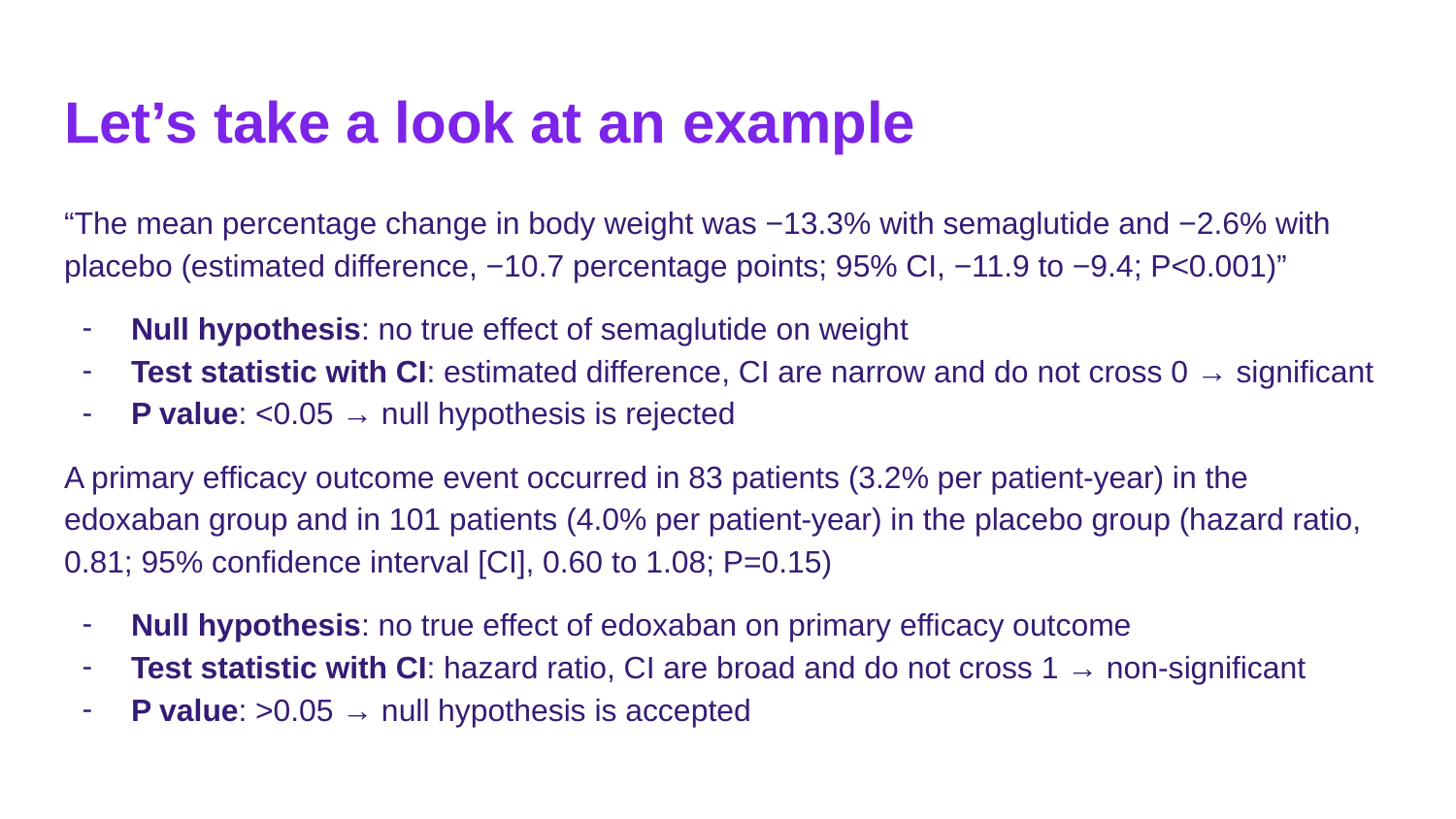

# Let’s take a look at an example
“The mean percentage change in body weight was −13.3% with semaglutide and −2.6% with placebo (estimated difference, −10.7 percentage points; 95% CI, −11.9 to −9.4; P<0.001)”
Null hypothesis: no true effect of semaglutide on weight
Test statistic with CI: estimated difference, CI are narrow and do not cross 0 → significant
P value: <0.05 → null hypothesis is rejected
A primary efficacy outcome event occurred in 83 patients (3.2% per patient-year) in the edoxaban group and in 101 patients (4.0% per patient-year) in the placebo group (hazard ratio, 0.81; 95% confidence interval [CI], 0.60 to 1.08; P=0.15)
Null hypothesis: no true effect of edoxaban on primary efficacy outcome
Test statistic with CI: hazard ratio, CI are broad and do not cross 1 → non-significant
P value: >0.05 → null hypothesis is accepted